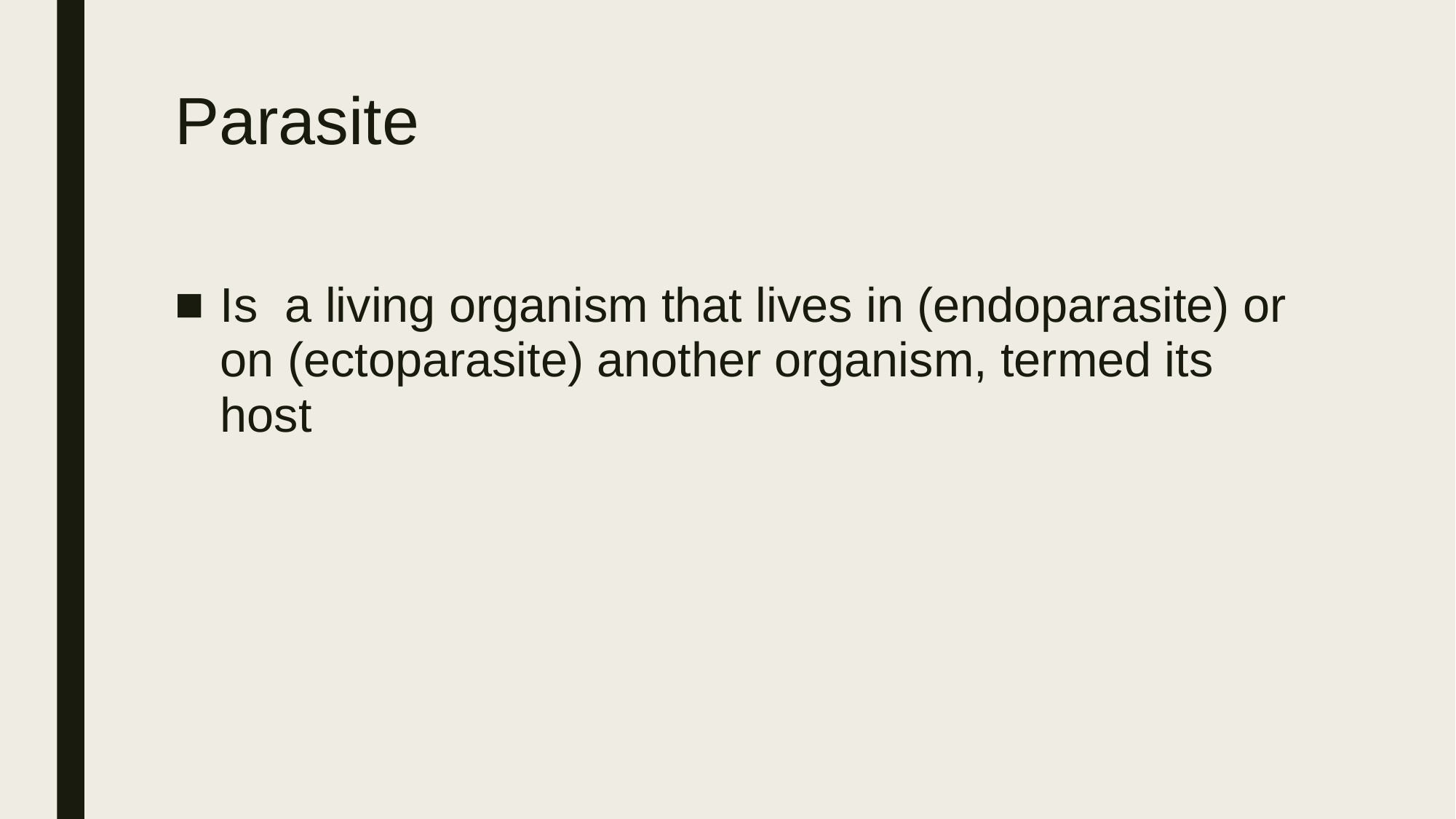

# Parasite
Is  a living organism that lives in (endoparasite) or on (ectoparasite) another organism, termed its host